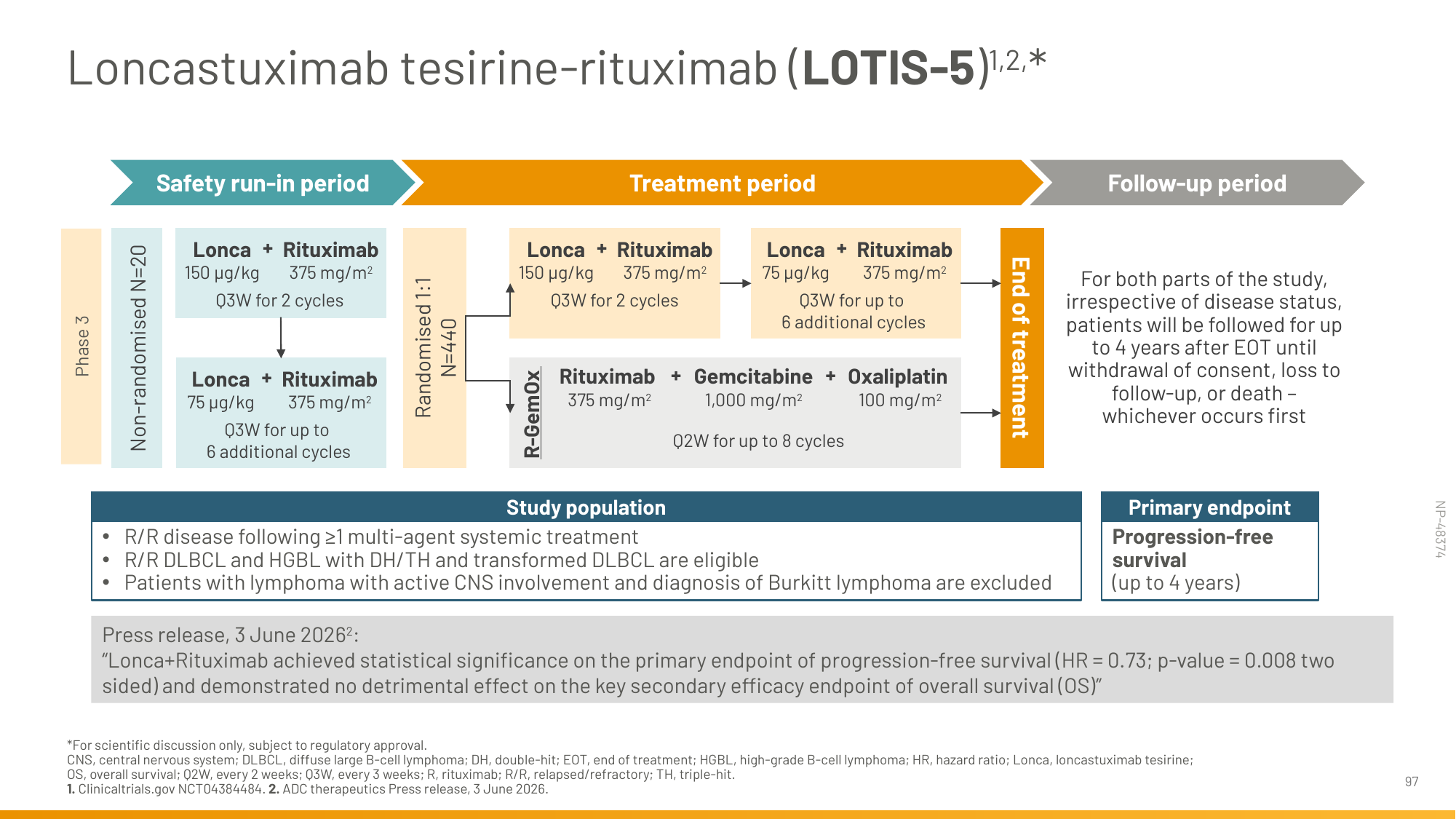

# Loncastuximab tesirine-rituximab (LOTIS-5)1,2,*
Safety run-in period
Treatment period
Follow-up period
Lonca
150 µg/kg
+

Rituximab
375 mg/m2
Lonca
150 µg/kg
+

Rituximab
375 mg/m2
Lonca
75 µg/kg
+

Rituximab
375 mg/m2
For both parts of the study, irrespective of disease status, patients will be followed for up to 4 years after EOT until withdrawal of consent, loss to follow-up, or death – whichever occurs first
Phase 3

Q3W for 2 cycles
Q3W for 2 cycles
Q3W for up to
6 additional cycles
Randomised 1:1
N=440
Non-randomised N=20
Rituximab
375 mg/m2
+

Gemcitabine
1,000 mg/m2
+

Oxaliplatin
100 mg/m2
End of treatment
Lonca
75 µg/kg
+

Rituximab
375 mg/m2

R-GemOx

Q3W for up to
6 additional cycles
Q2W for up to 8 cycles
Study population
Primary endpoint
R/R disease following ≥1 multi-agent systemic treatment
R/R DLBCL and HGBL with DH/TH and transformed DLBCL are eligible
Patients with lymphoma with active CNS involvement and diagnosis of Burkitt lymphoma are excluded
Progression-free survival
(up to 4 years)
Press release, 3 June 20262:
“Lonca+Rituximab achieved statistical significance on the primary endpoint of progression-free survival (HR = 0.73; p-value = 0.008 two sided) and demonstrated no detrimental effect on the key secondary efficacy endpoint of overall survival (OS)”
*For scientific discussion only, subject to regulatory approval.
CNS, central nervous system; DLBCL, diffuse large B-cell lymphoma; DH, double-hit; EOT, end of treatment; HGBL, high-grade B-cell lymphoma; HR, hazard ratio; Lonca, loncastuximab tesirine;
OS, overall survival; Q2W, every 2 weeks; Q3W, every 3 weeks; R, rituximab; R/R, relapsed/refractory; TH, triple-hit.
1. Clinicaltrials.gov NCT04384484. 2. ADC therapeutics Press release, 3 June 2026.
97